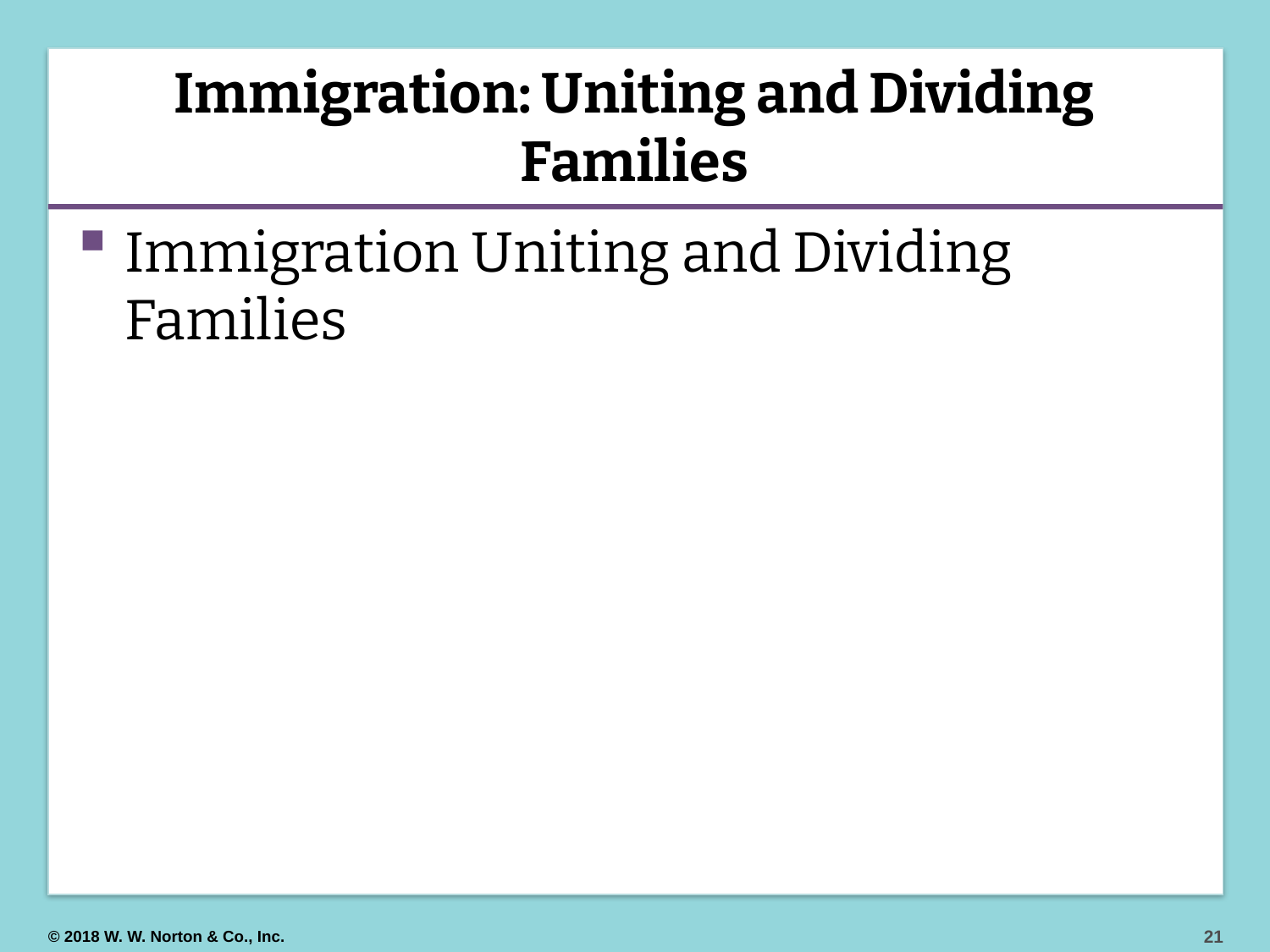

# Immigration: Uniting and Dividing Families
Immigration Uniting and Dividing Families